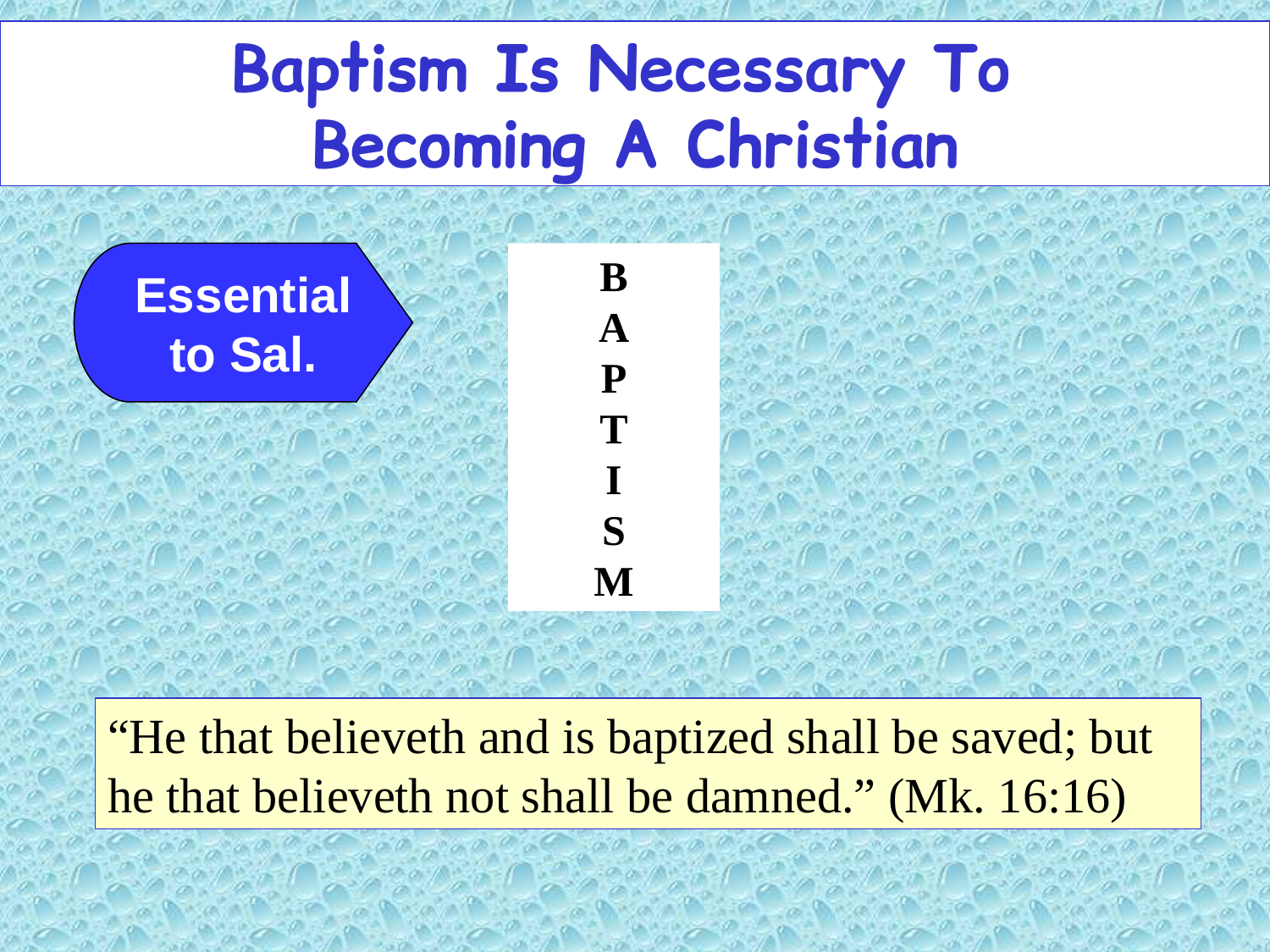

Baptism Is Necessary To
Becoming A Christian

Essential
to Sal.
B
A
P
T
I
S
M

“He that believeth and is baptized shall be saved; but he that believeth not shall be damned.” (Mk. 16:16)